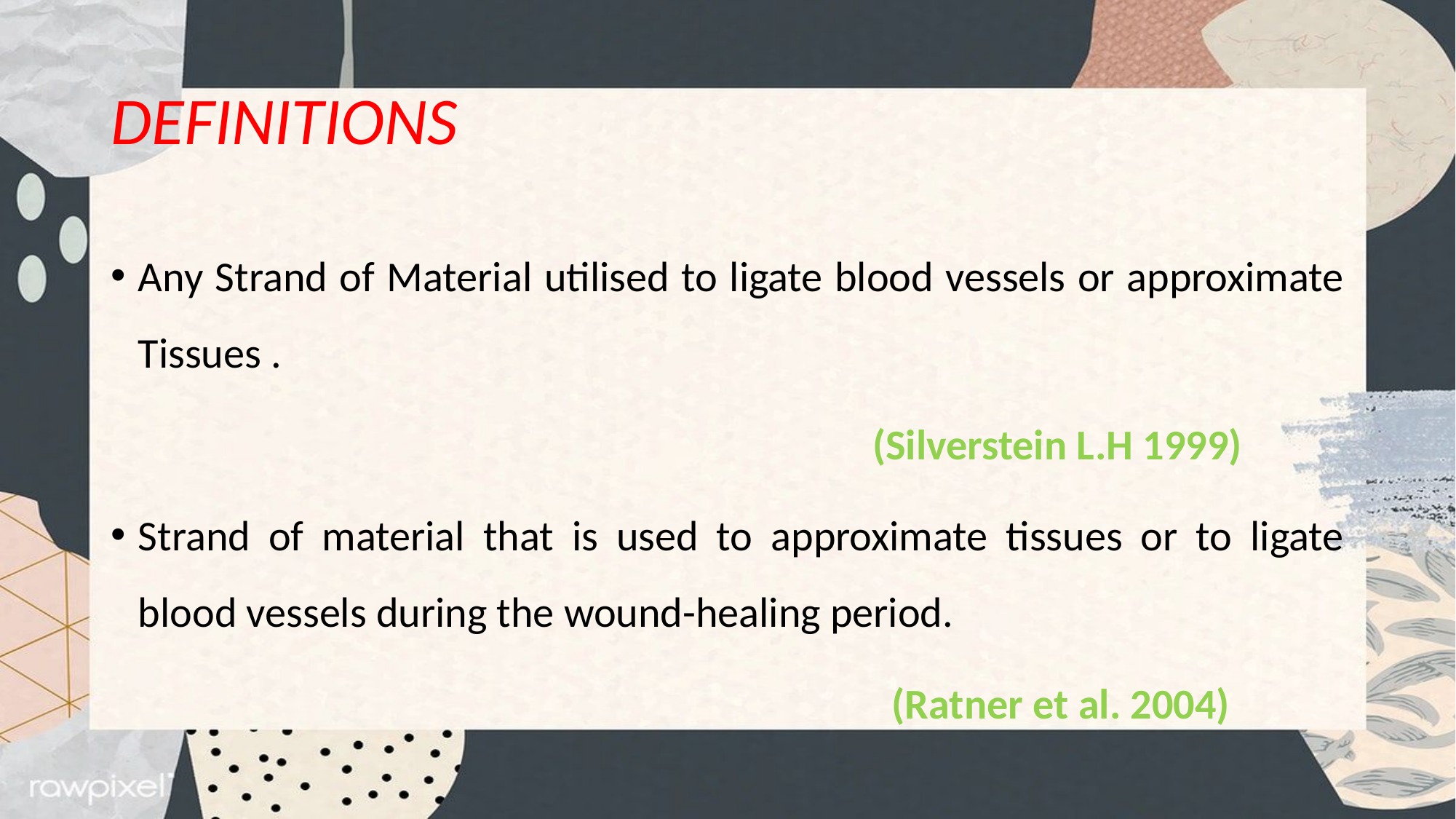

# DEFINITIONS
Any Strand of Material utilised to ligate blood vessels or approximate Tissues .
                                                                               (Silverstein L.H 1999)
Strand of material that is used to approximate tissues or to ligate blood vessels during the wound-healing period.
                                                                                 (Ratner et al. 2004)